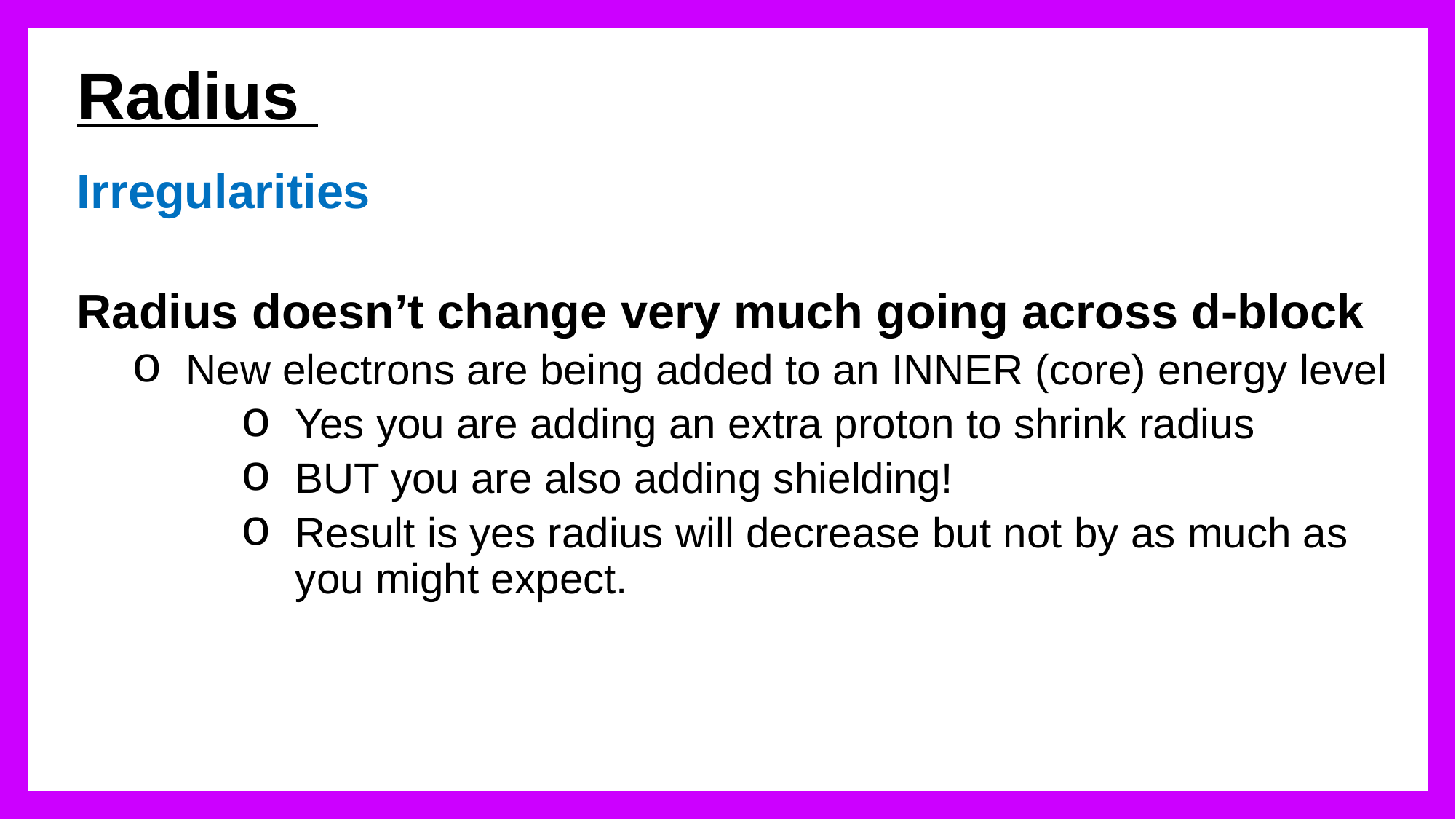

# Radius
Irregularities
Radius doesn’t change very much going across d-block
New electrons are being added to an INNER (core) energy level
Yes you are adding an extra proton to shrink radius
BUT you are also adding shielding!
Result is yes radius will decrease but not by as much as you might expect.